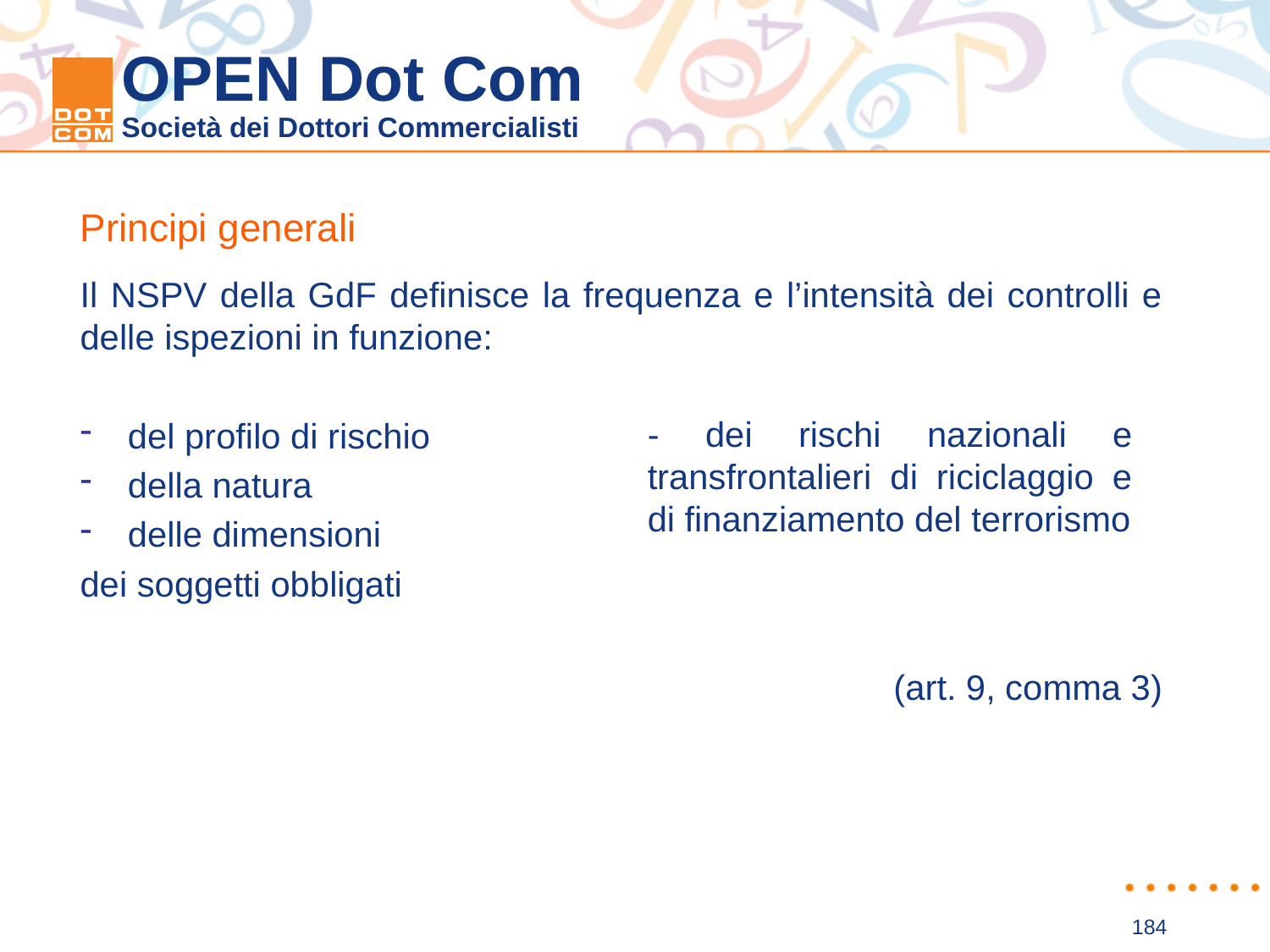

Principi generali
Il NSPV della GdF definisce la frequenza e l’intensità dei controlli e delle ispezioni in funzione:

del profilo di rischio
della natura
delle dimensioni
dei soggetti obbligati

(art. 9, comma 3)
- dei rischi nazionali e transfrontalieri di riciclaggio e di finanziamento del terrorismo